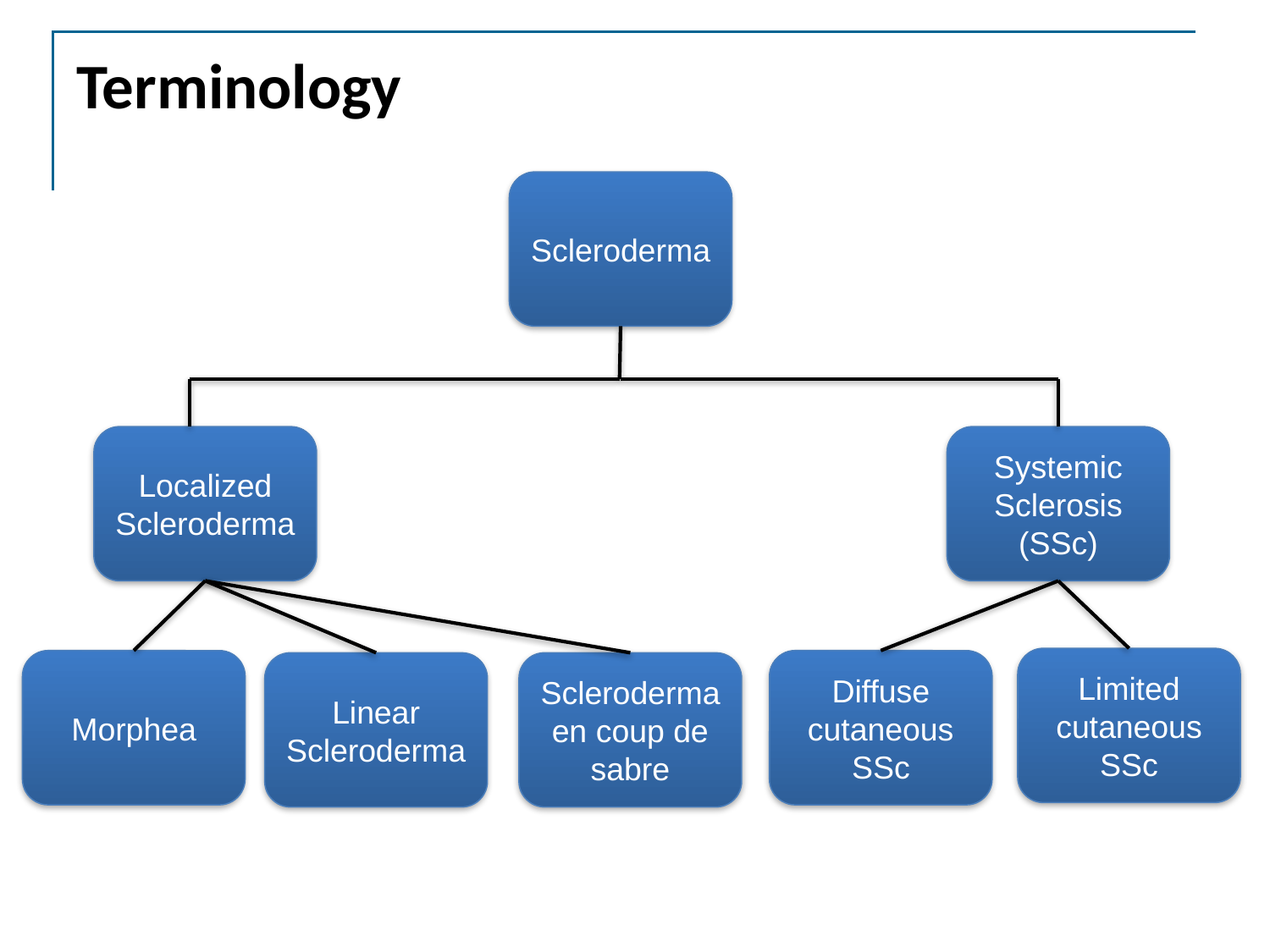

# Terminology
Scleroderma
Localized Scleroderma
Systemic Sclerosis (SSc)
Limited cutaneous SSc
Morphea
Diffuse cutaneous SSc
Linear Scleroderma
Scleroderma en coup de sabre